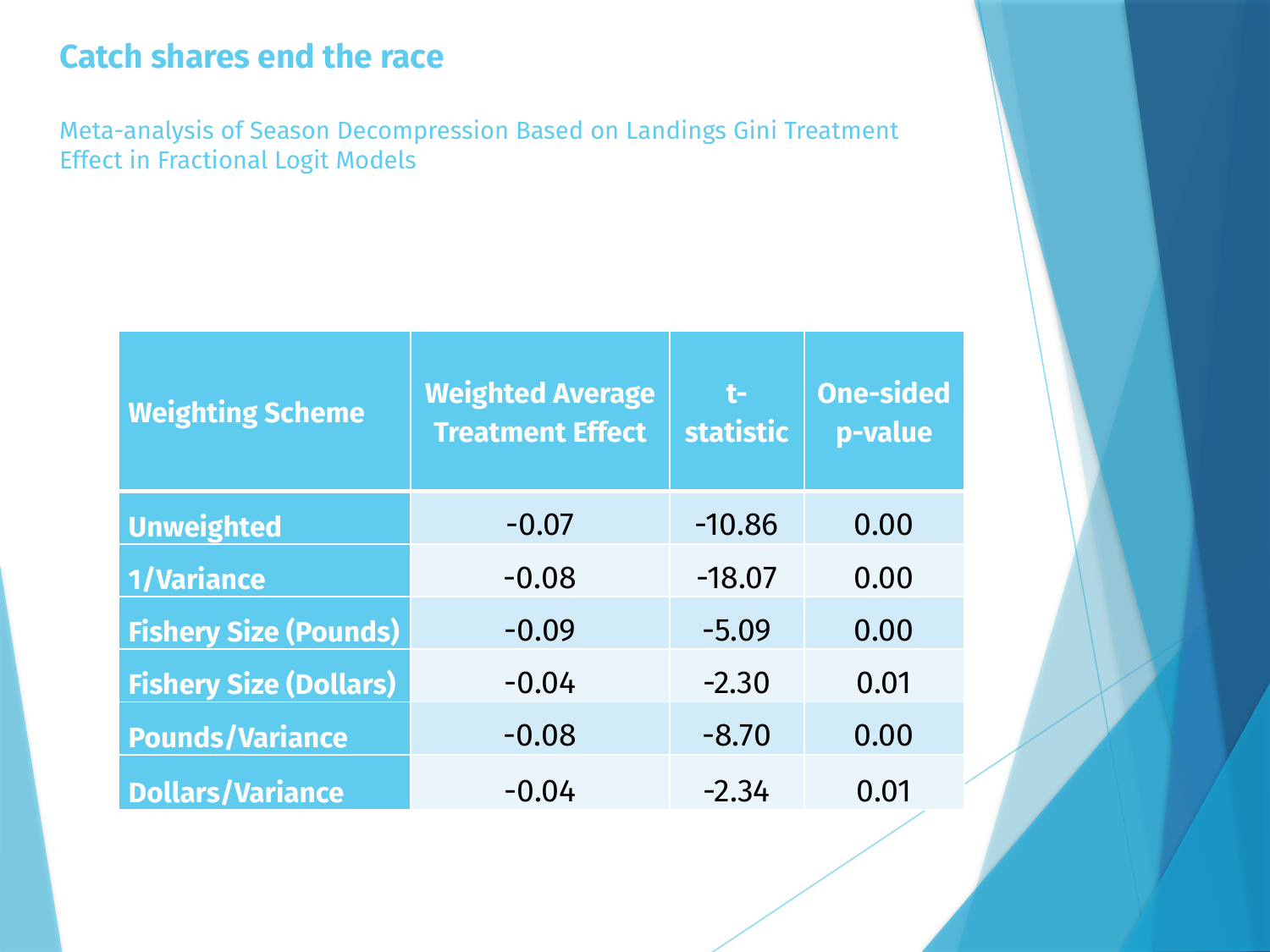

# Catch shares end the race Meta-analysis of Season Decompression Based on Landings Gini Treatment Effect in Fractional Logit Models
| Weighting Scheme | Weighted Average Treatment Effect | t-statistic | One-sided p-value |
| --- | --- | --- | --- |
| Unweighted | -0.07 | -10.86 | 0.00 |
| 1/Variance | -0.08 | -18.07 | 0.00 |
| Fishery Size (Pounds) | -0.09 | -5.09 | 0.00 |
| Fishery Size (Dollars) | -0.04 | -2.30 | 0.01 |
| Pounds/Variance | -0.08 | -8.70 | 0.00 |
| Dollars/Variance | -0.04 | -2.34 | 0.01 |